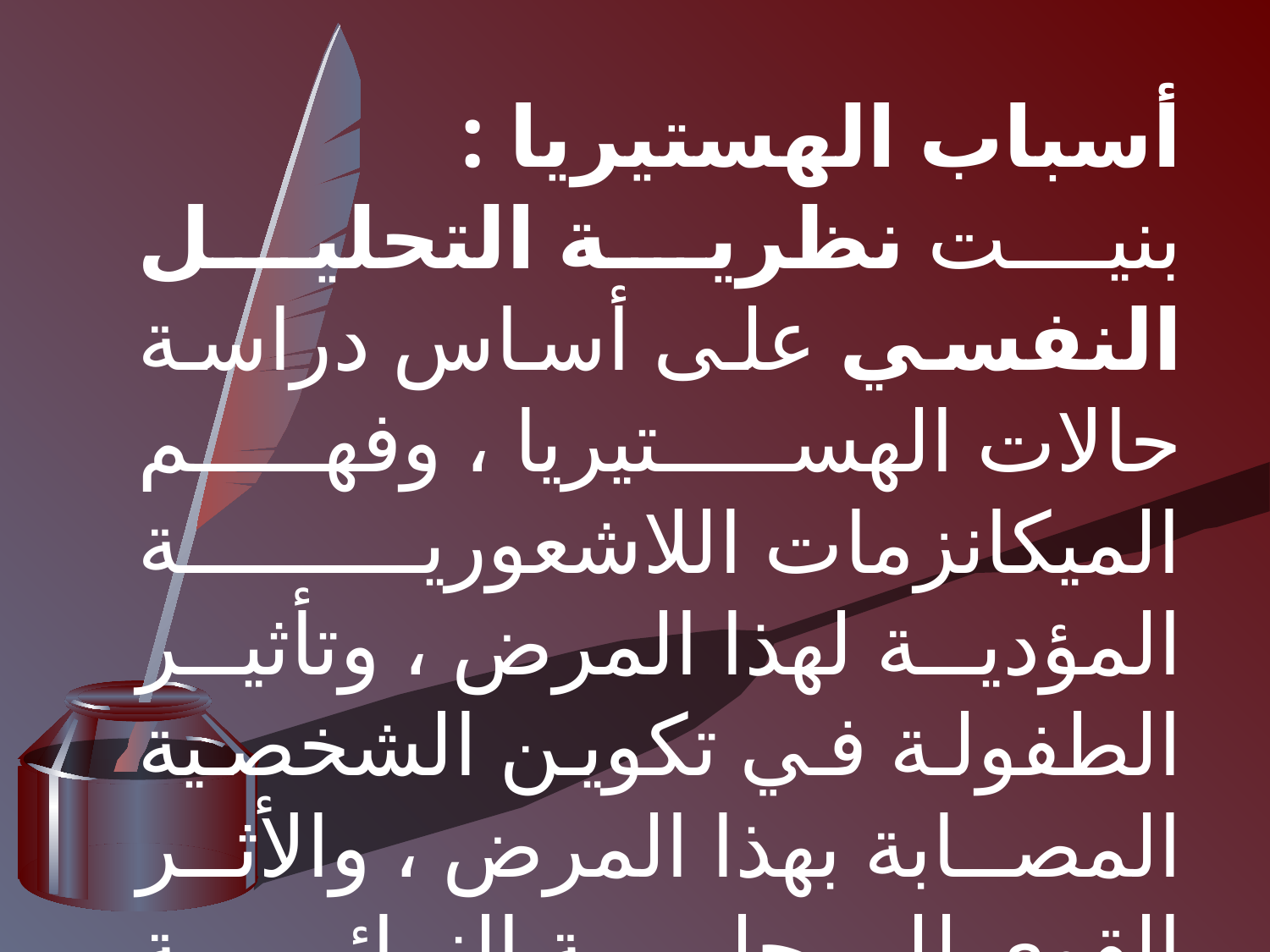

أسباب الهستيريا :
بنيت نظرية التحليل النفسي على أساس دراسة حالات الهستيريا ، وفهم الميكانزمات اللاشعورية المؤدية لهذا المرض ، وتأثير الطفولة في تكوين الشخصية المصابة بهذا المرض ، والأثر القوي للمرحلة النمائية واضطراب الموقف الأوديبي